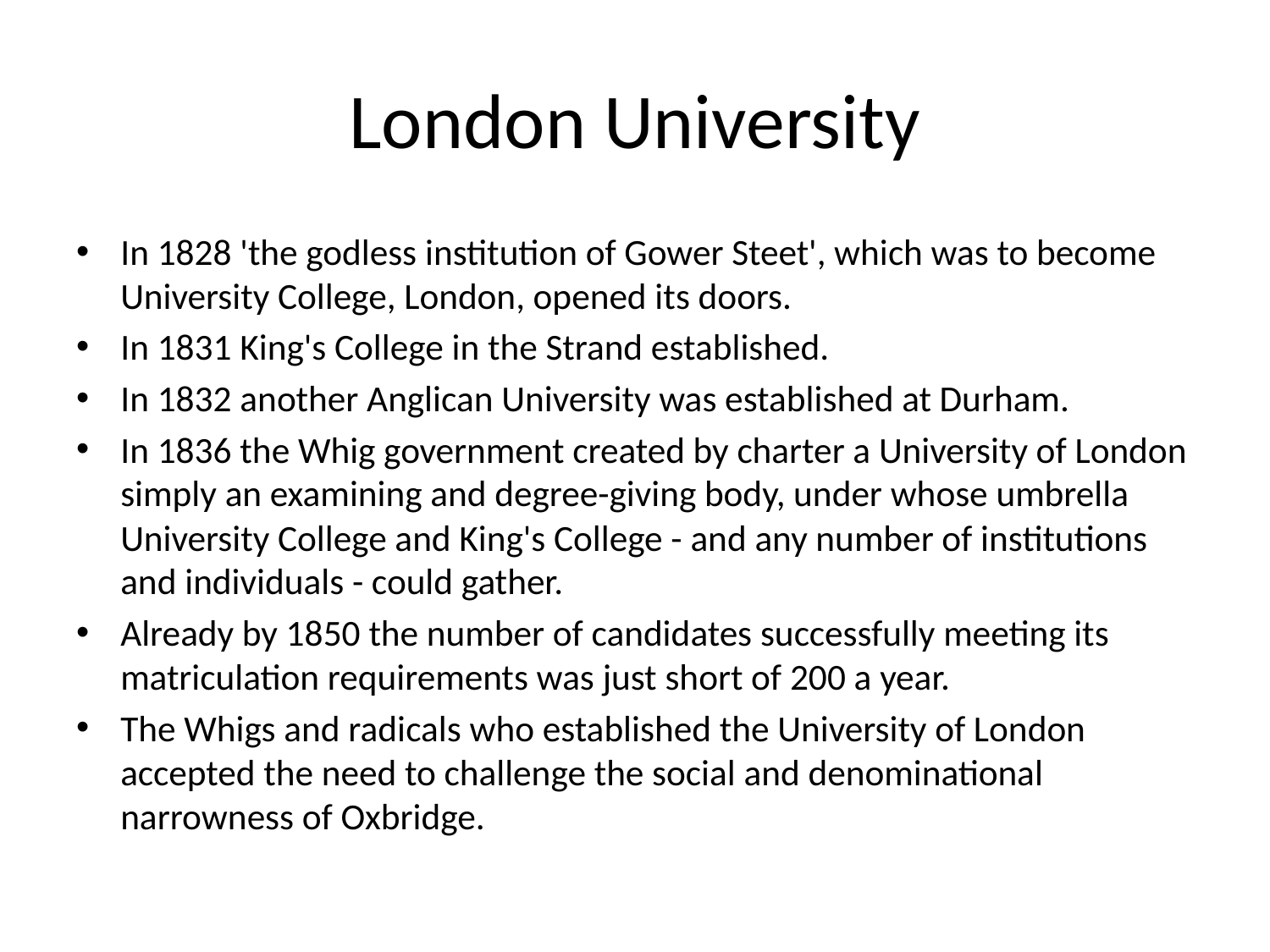

# London University
In 1828 'the godless institution of Gower Steet', which was to become University College, London, opened its doors.
In 1831 King's College in the Strand established.
In 1832 another Anglican University was established at Durham.
In 1836 the Whig government created by charter a University of London simply an examining and degree-giving body, under whose umbrella University College and King's College - and any number of institutions and individuals - could gather.
Already by 1850 the number of candidates successfully meeting its matriculation requirements was just short of 200 a year.
The Whigs and radicals who established the University of London accepted the need to challenge the social and denominational narrowness of Oxbridge.